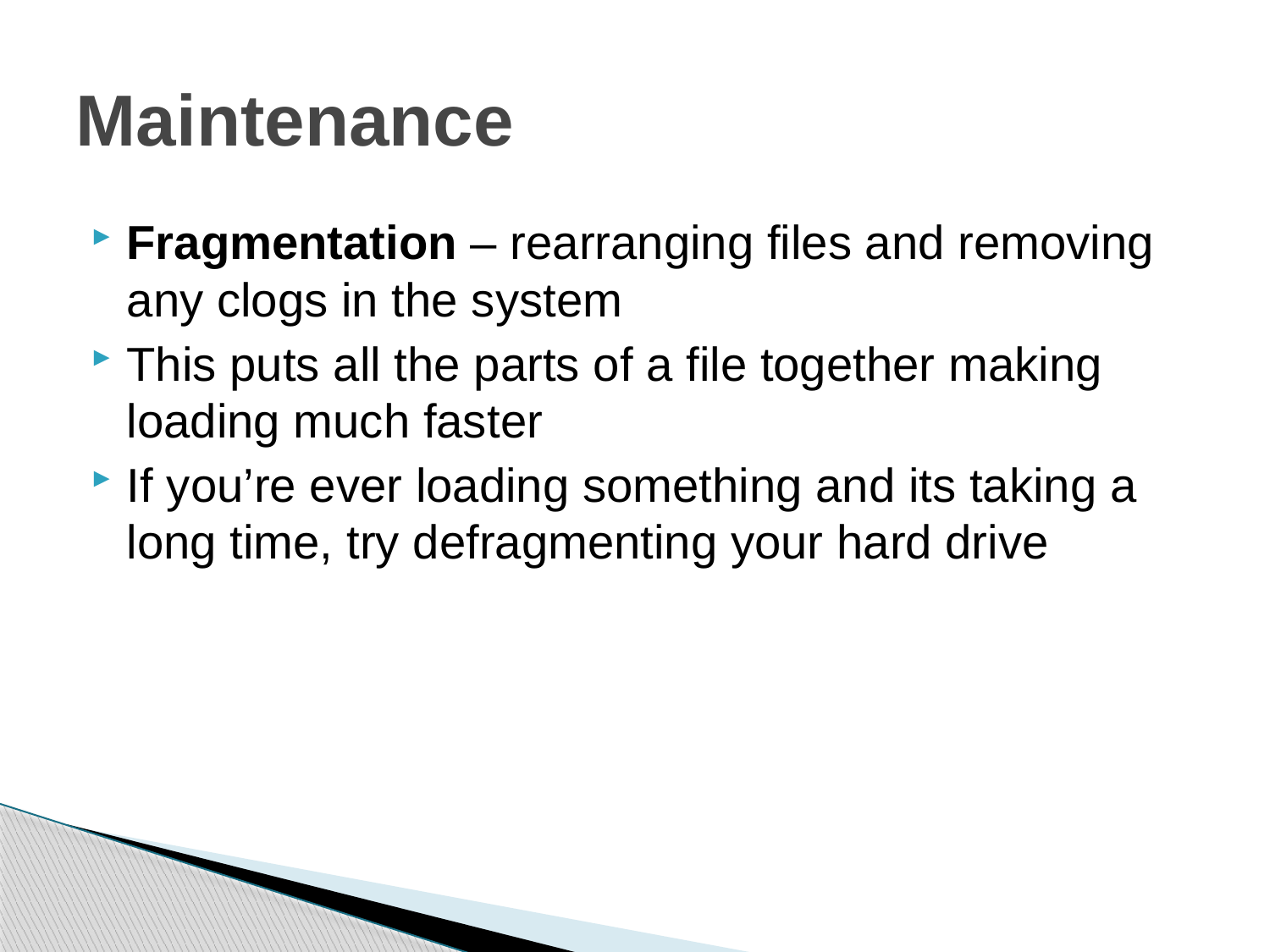

# Maintenance
Fragmentation – rearranging files and removing any clogs in the system
This puts all the parts of a file together making loading much faster
If you’re ever loading something and its taking a long time, try defragmenting your hard drive